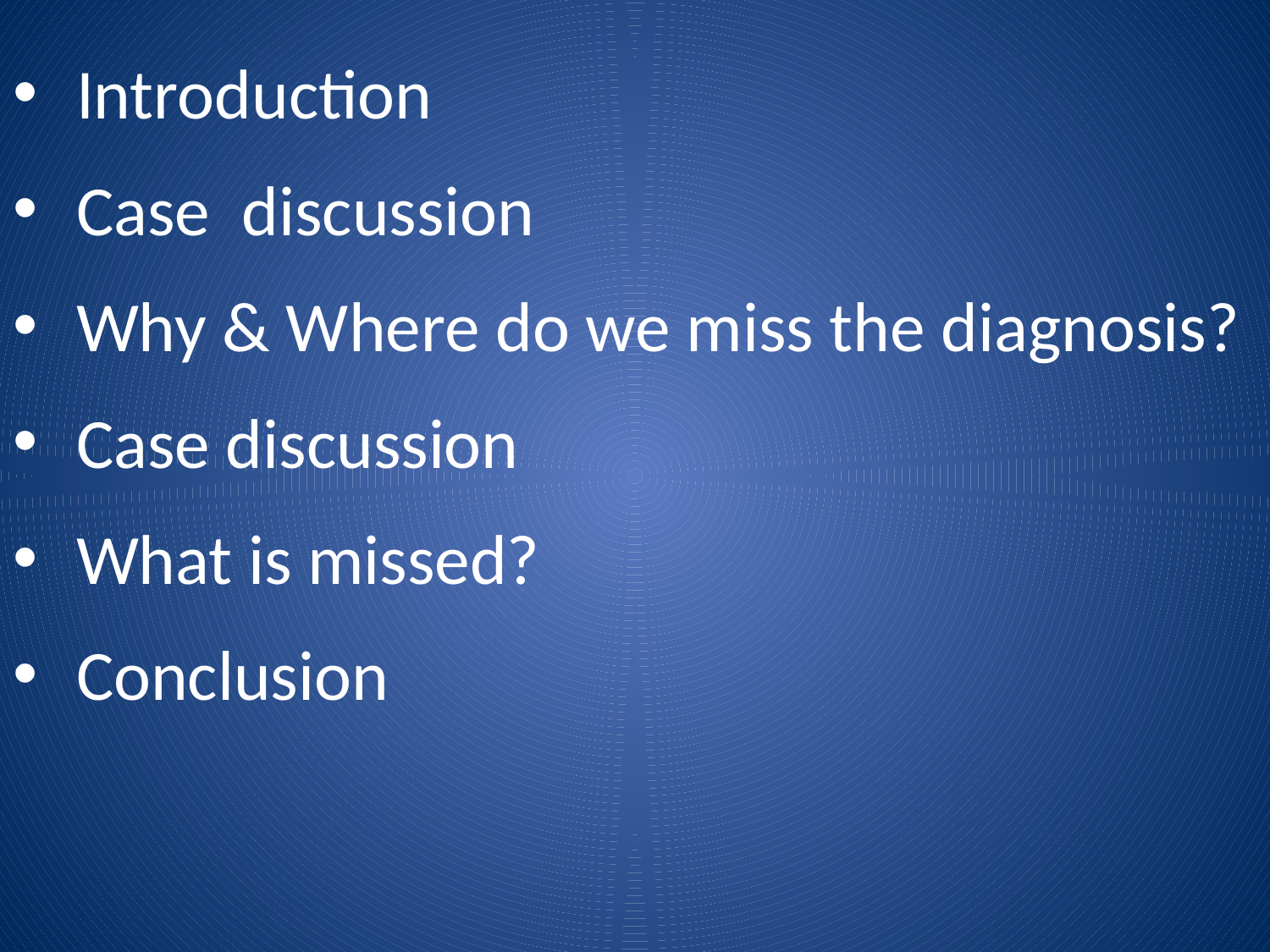

Introduction
Case  discussion
Why & Where do we miss the diagnosis?
Case discussion
What is missed?
Conclusion